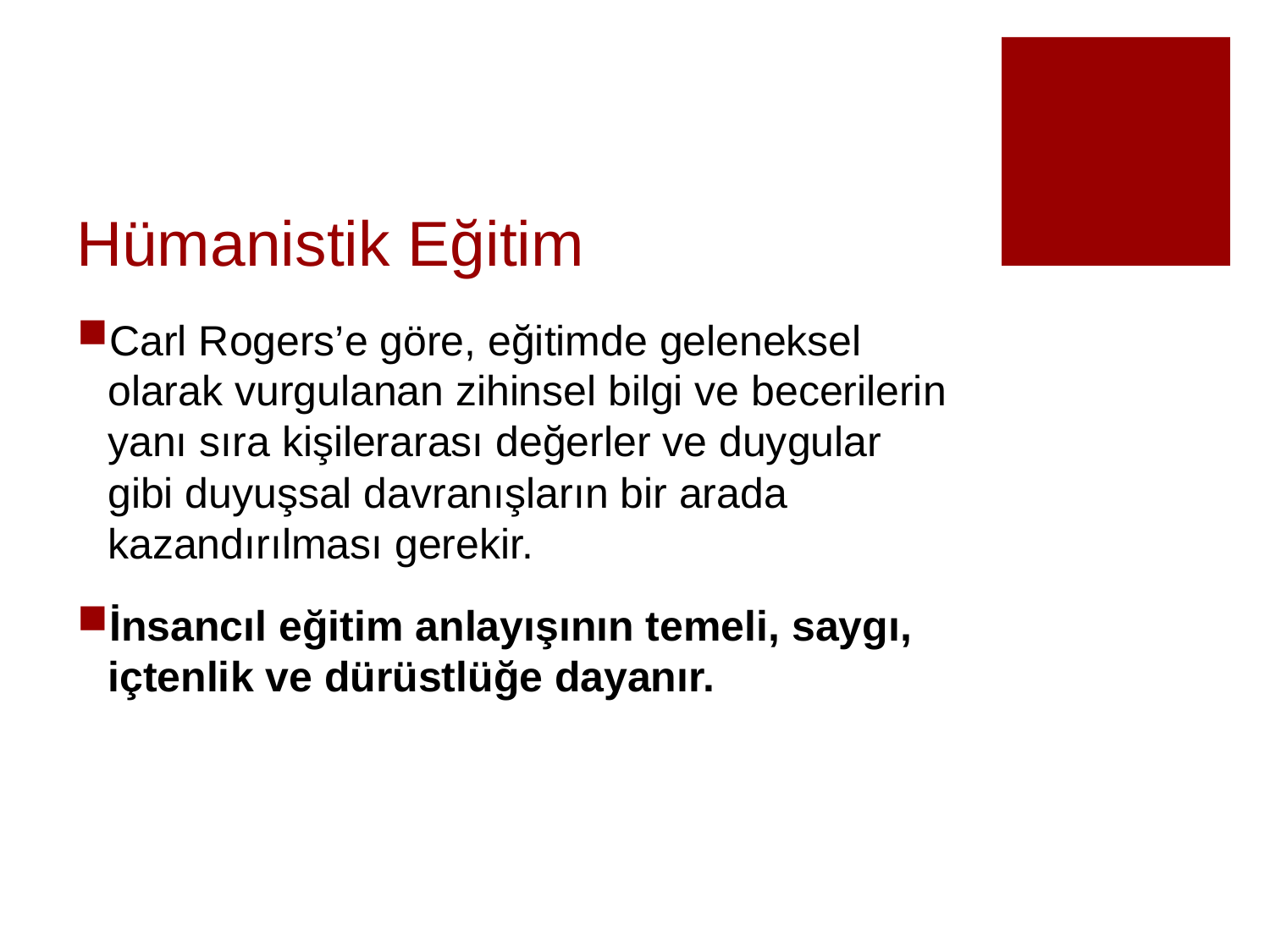

# Hümanistik Eğitim
Carl Rogers’e göre, eğitimde geleneksel olarak vurgulanan zihinsel bilgi ve becerilerin yanı sıra kişilerarası değerler ve duygular gibi duyuşsal davranışların bir arada kazandırılması gerekir.
İnsancıl eğitim anlayışının temeli, saygı, içtenlik ve dürüstlüğe dayanır.